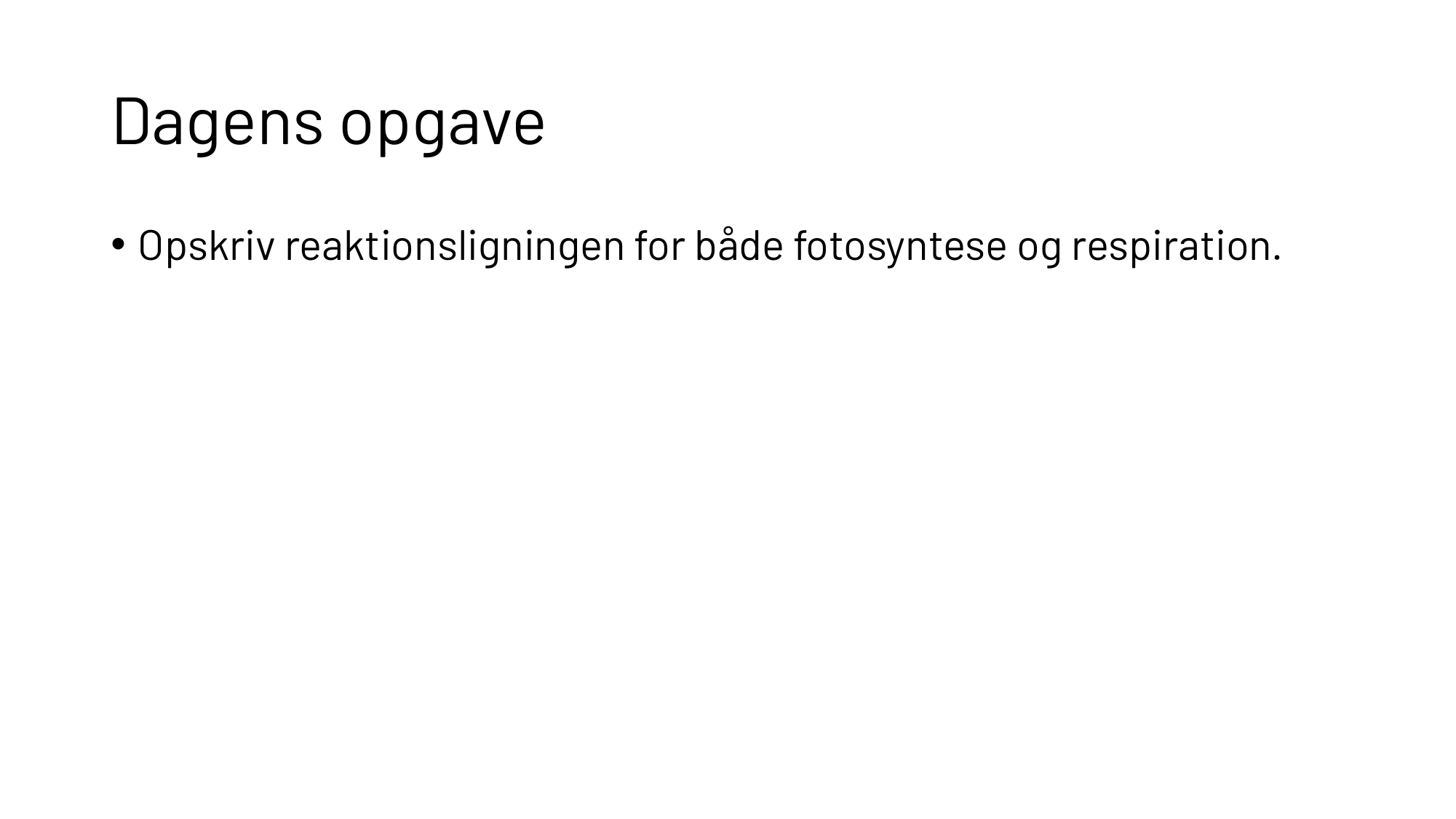

# Dagens opgave
Opskriv reaktionsligningen for både fotosyntese og respiration.